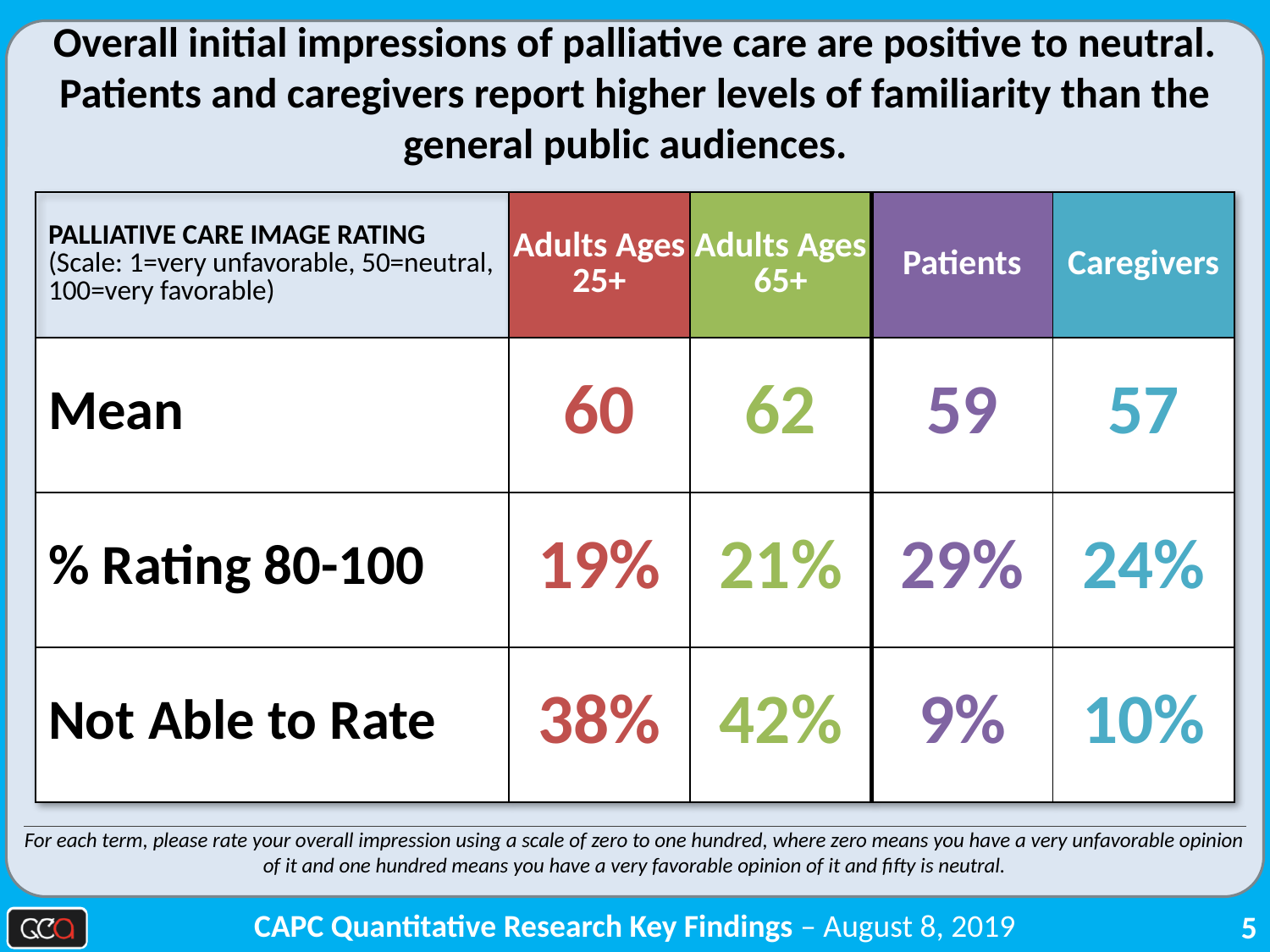

Overall initial impressions of palliative care are positive to neutral.
Patients and caregivers report higher levels of familiarity than the general public audiences.
| PALLIATIVE CARE IMAGE RATING (Scale: 1=very unfavorable, 50=neutral, 100=very favorable) | Adults Ages 25+ | Adults Ages 65+ | Patients | Caregivers |
| --- | --- | --- | --- | --- |
| Mean | 60 | 62 | 59 | 57 |
| % Rating 80-100 | 19% | 21% | 29% | 24% |
| Not Able to Rate | 38% | 42% | 9% | 10% |
For each term, please rate your overall impression using a scale of zero to one hundred, where zero means you have a very unfavorable opinion of it and one hundred means you have a very favorable opinion of it and fifty is neutral.